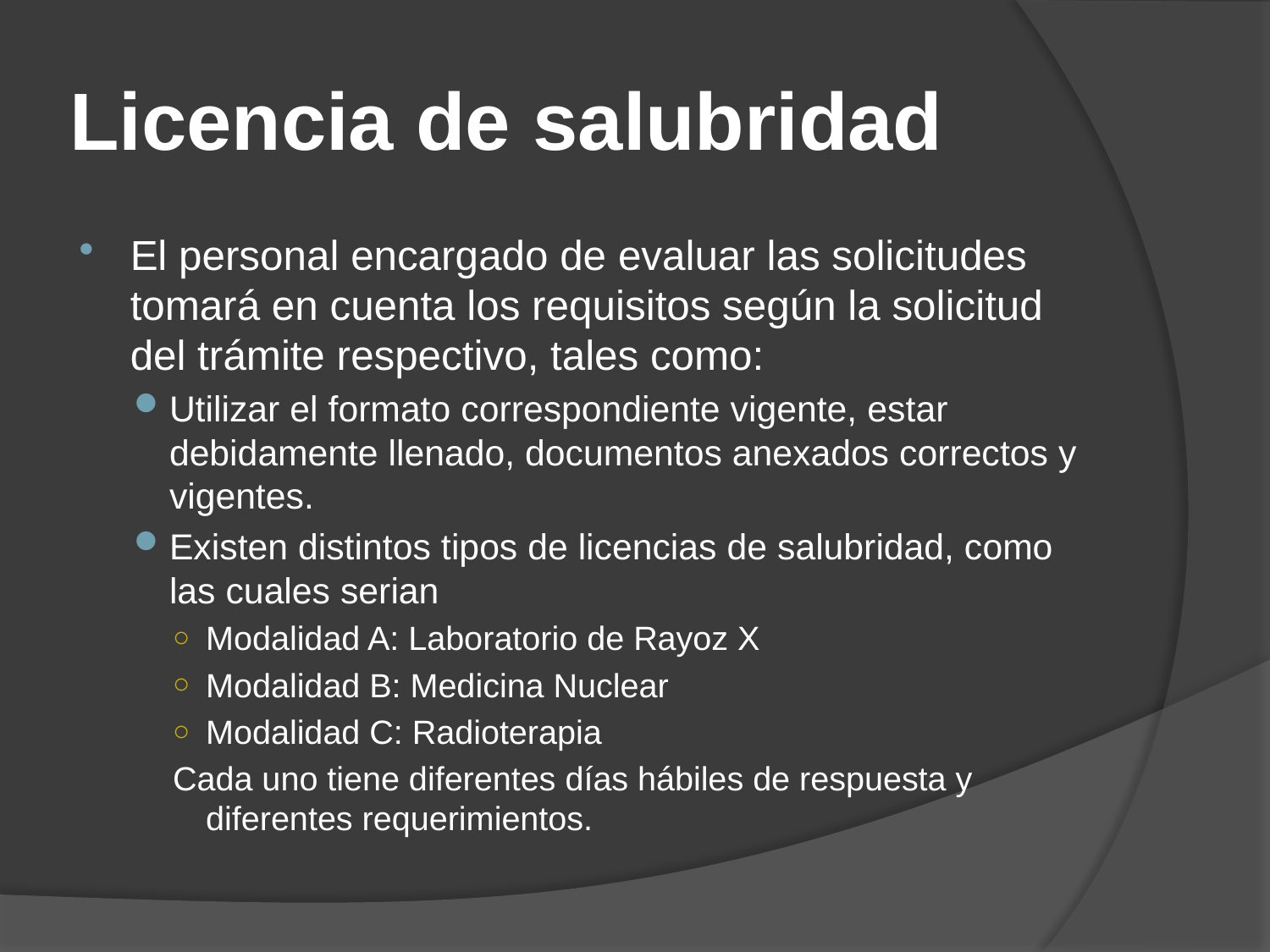

# Licencia de salubridad
El personal encargado de evaluar las solicitudes tomará en cuenta los requisitos según la solicitud del trámite respectivo, tales como:
Utilizar el formato correspondiente vigente, estar debidamente llenado, documentos anexados correctos y vigentes.
Existen distintos tipos de licencias de salubridad, como las cuales serian
Modalidad A: Laboratorio de Rayoz X
Modalidad B: Medicina Nuclear
Modalidad C: Radioterapia
Cada uno tiene diferentes días hábiles de respuesta y diferentes requerimientos.